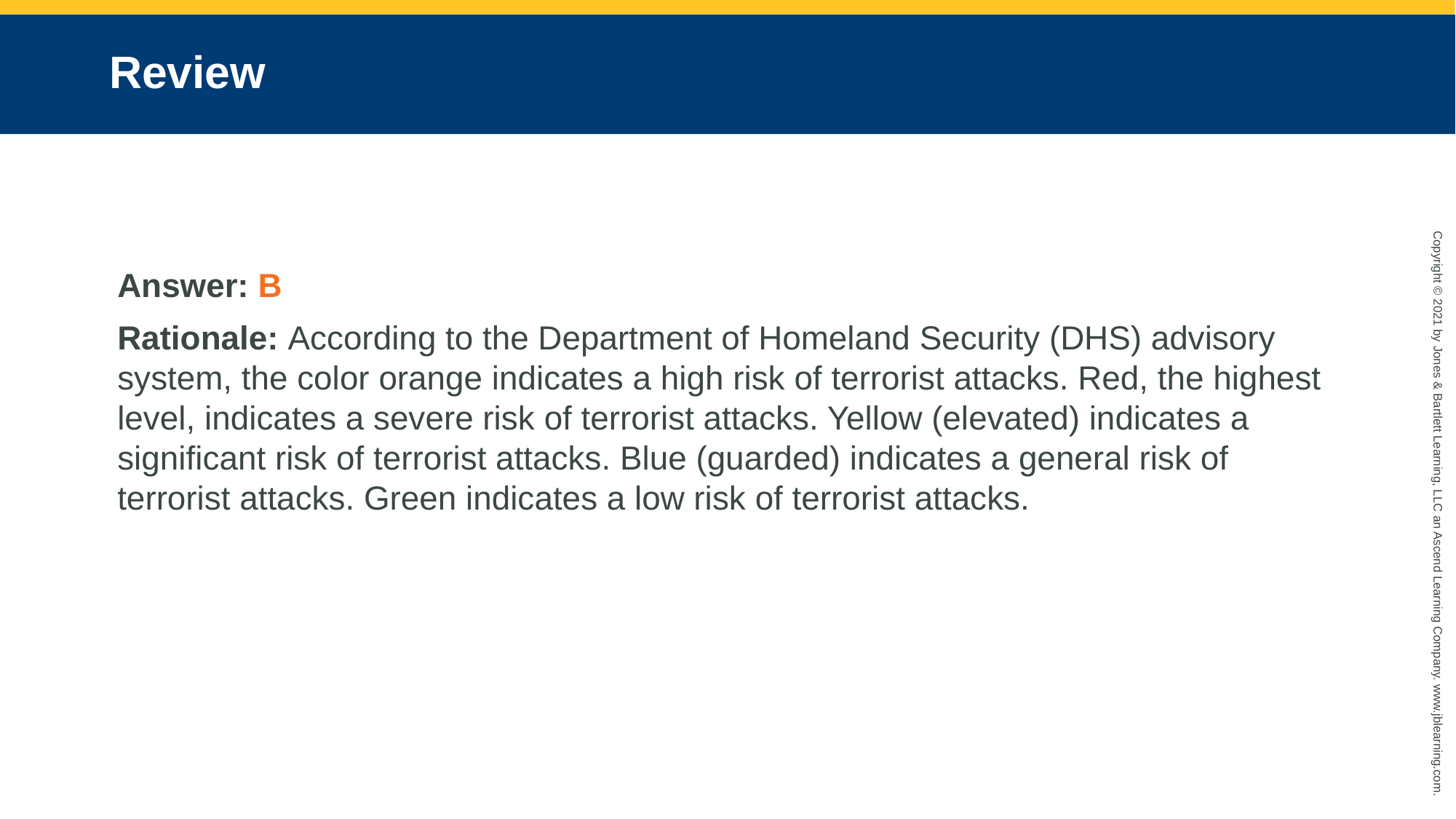

# Review
Answer: B
Rationale: According to the Department of Homeland Security (DHS) advisory system, the color orange indicates a high risk of terrorist attacks. Red, the highest level, indicates a severe risk of terrorist attacks. Yellow (elevated) indicates a significant risk of terrorist attacks. Blue (guarded) indicates a general risk of terrorist attacks. Green indicates a low risk of terrorist attacks.